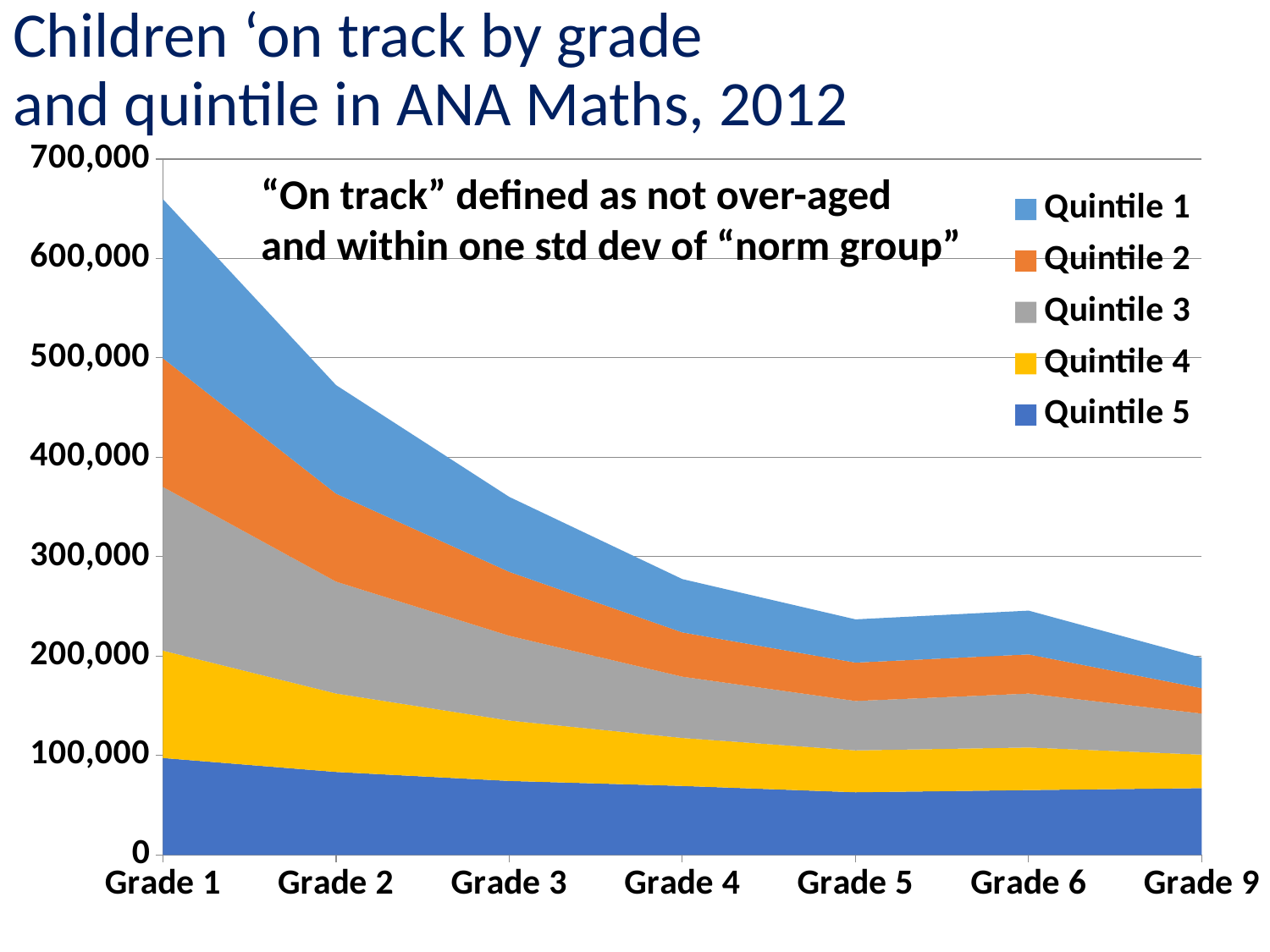

# Children ‘on track by grade and quintile in ANA Maths, 2012

### Chart

| Category | Quintile 5 | Quintile 4 | Quintile 3 | Quintile 2 | Quintile 1 |
|---|---|---|---|---|---|
| Grade 1 | 97468.0 | 108034.0 | 164685.0 | 129391.0 | 160055.0 |
| Grade 2 | 83471.0 | 78852.0 | 112536.0 | 88526.0 | 109182.0 |
| Grade 3 | 74408.0 | 60720.0 | 85290.0 | 64297.0 | 75472.0 |
| Grade 4 | 69413.0 | 48256.0 | 61608.0 | 44527.0 | 53616.0 |
| Grade 5 | 63012.0 | 42133.0 | 49703.0 | 38622.0 | 43455.0 |
| Grade 6 | 65197.0 | 42870.0 | 54233.0 | 39410.0 | 44033.0 |
| Grade 9 | 67176.0 | 33685.0 | 41319.0 | 25549.0 | 30615.0 |
“On track” defined as not over-aged
and within one std dev of “norm group”